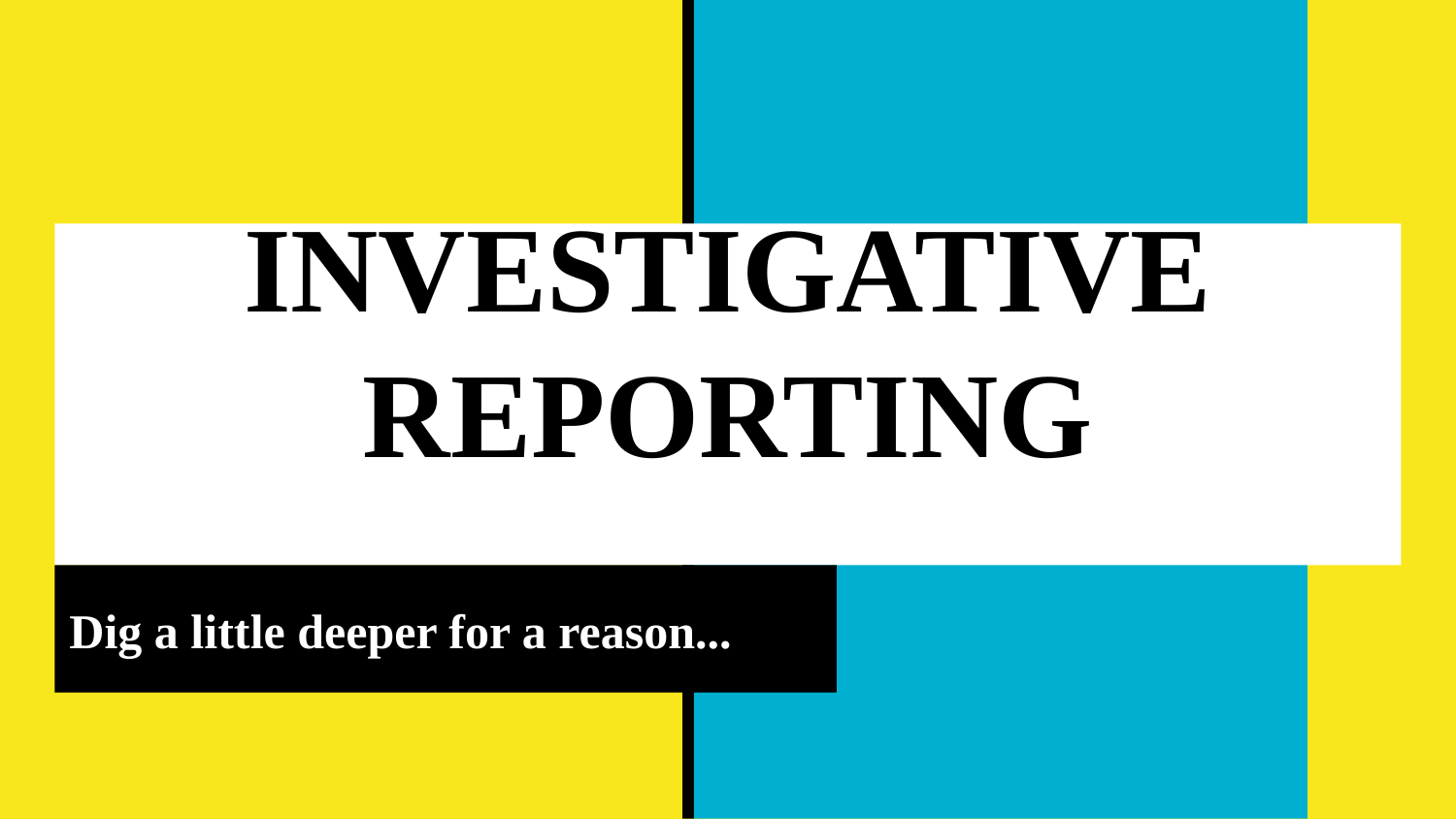

# INVESTIGATIVE REPORTING

Dig a little deeper for a reason...